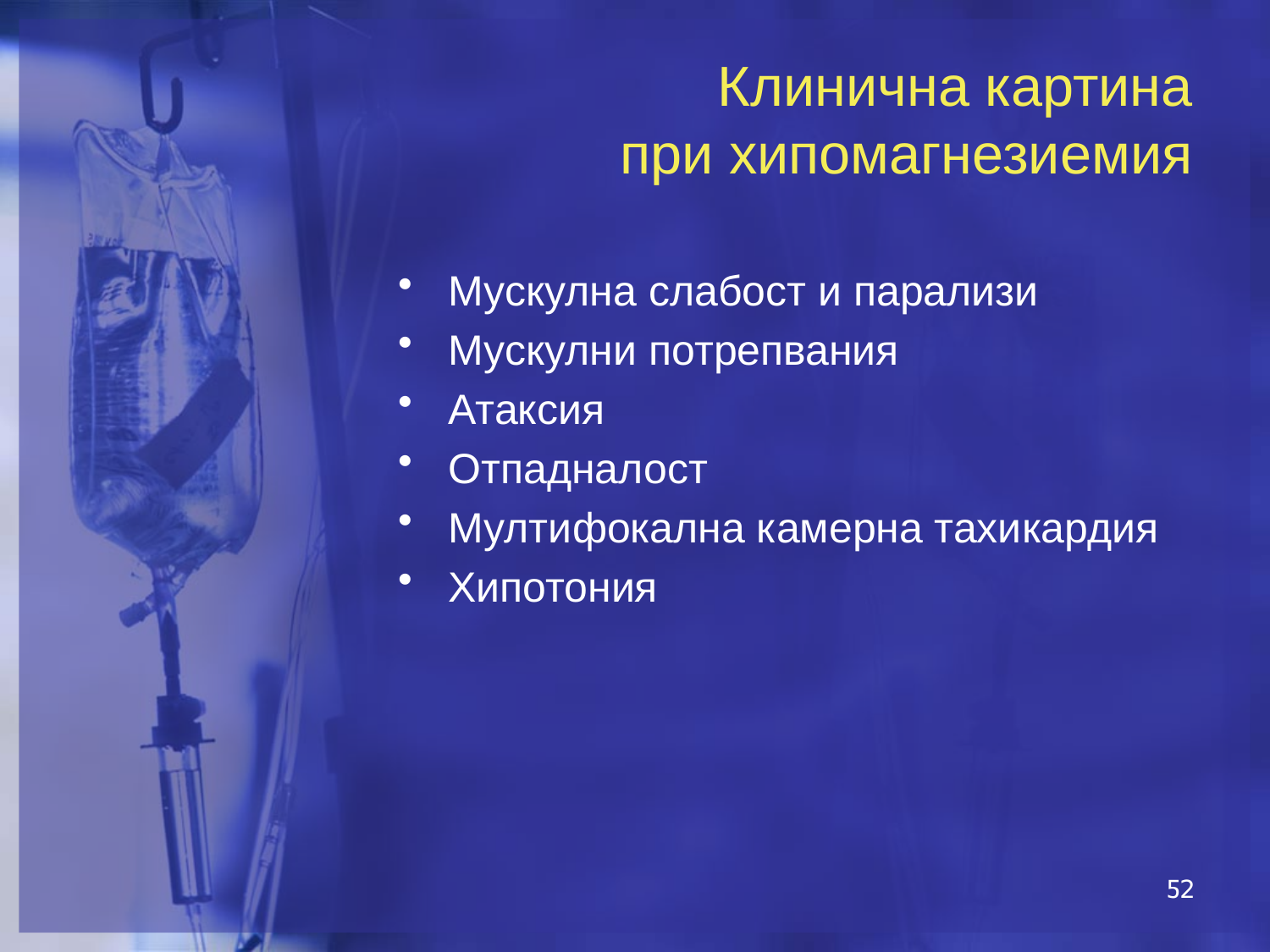

# Клинична картина при хипомагнезиемия
Мускулна слабост и парализи
Мускулни потрепвания
Атаксия
Отпадналост
Мултифокална камерна тахикардия
Хипотония
52